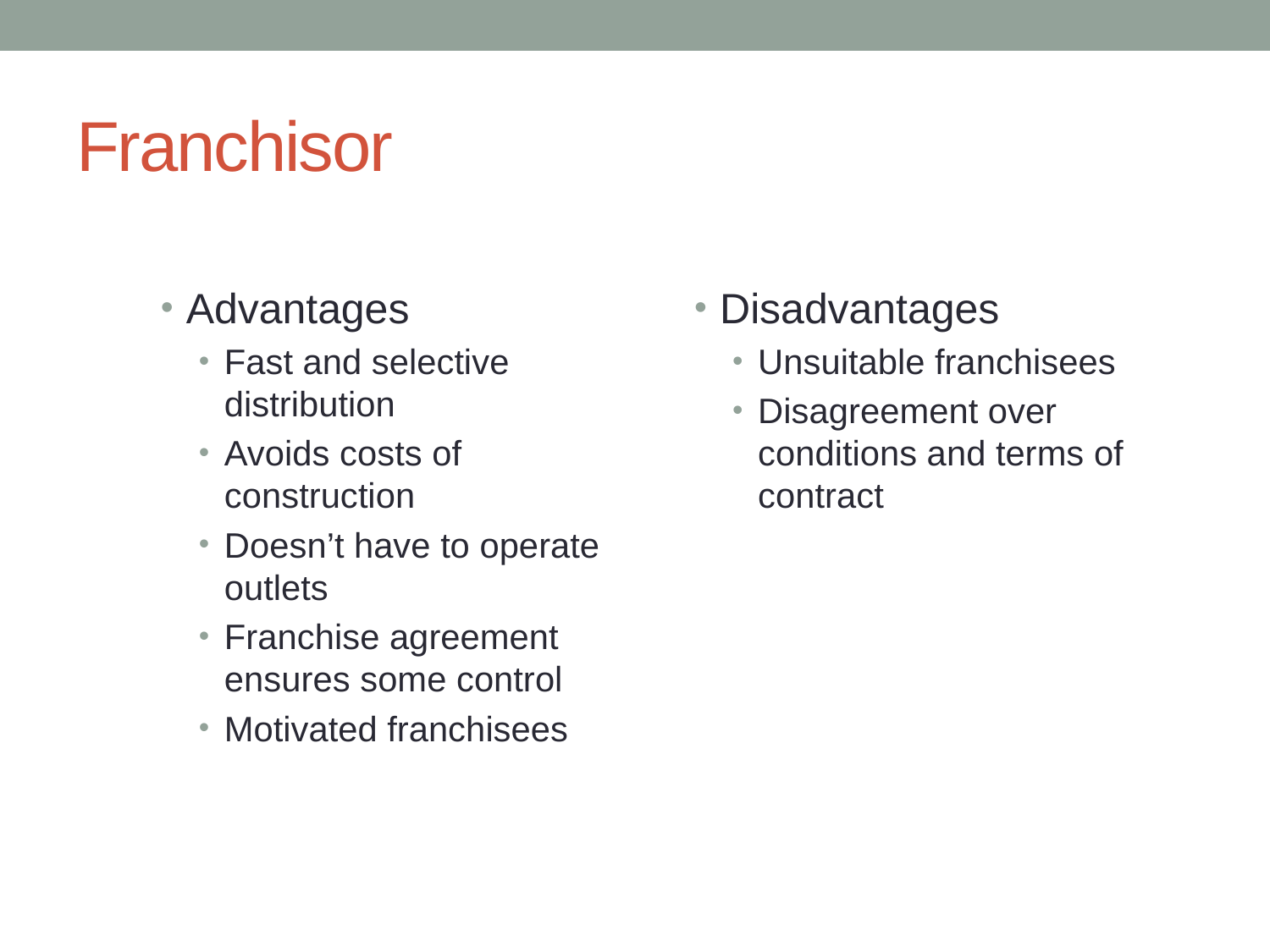

# Franchisor
Advantages
Fast and selective distribution
Avoids costs of construction
Doesn’t have to operate outlets
Franchise agreement ensures some control
Motivated franchisees

Disadvantages
Unsuitable franchisees
Disagreement over conditions and terms of contract